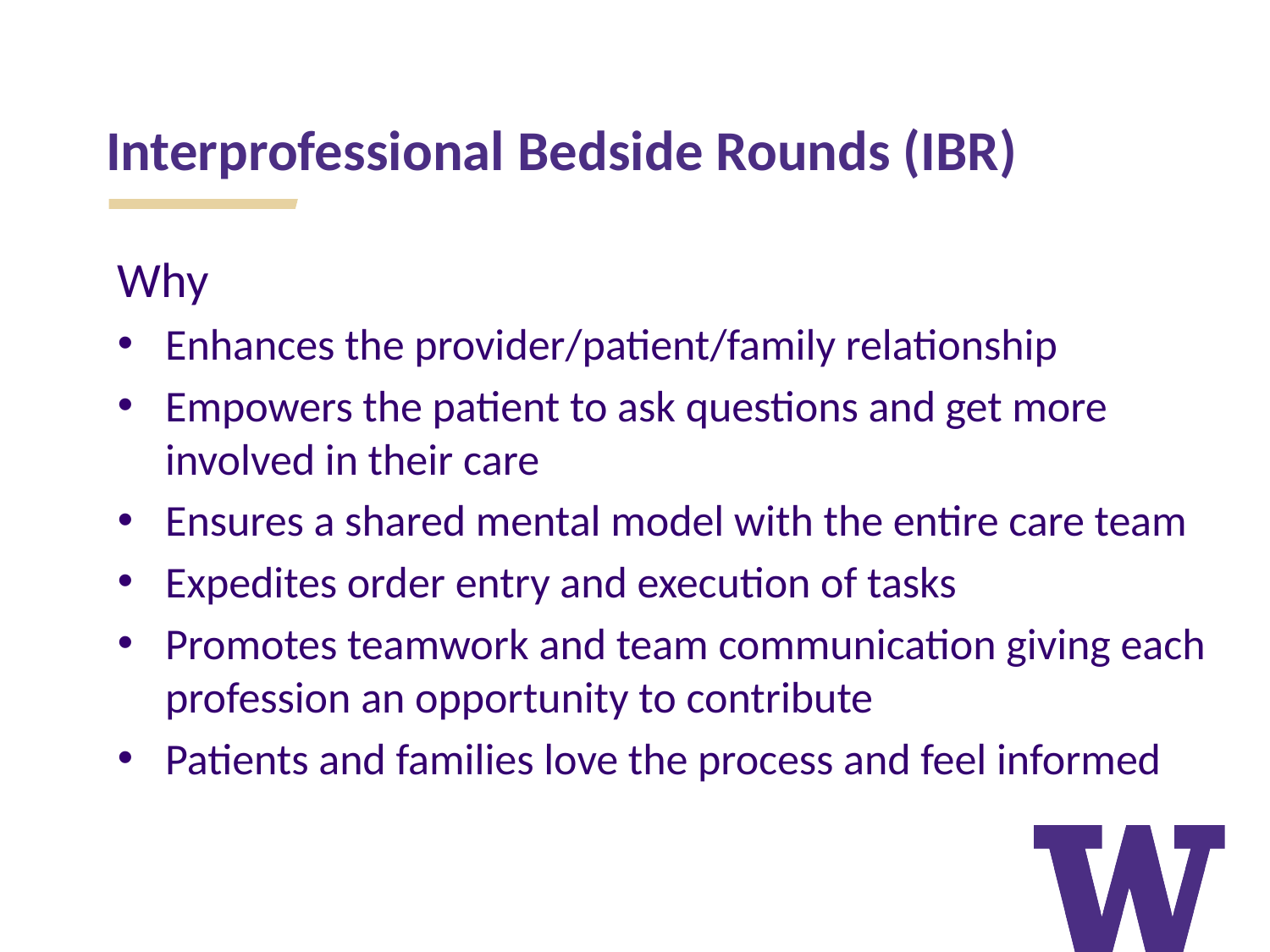

Interprofessional Bedside Rounds (IBR)
Why
Enhances the provider/patient/family relationship
Empowers the patient to ask questions and get more involved in their care
Ensures a shared mental model with the entire care team
Expedites order entry and execution of tasks
Promotes teamwork and team communication giving each profession an opportunity to contribute
Patients and families love the process and feel informed